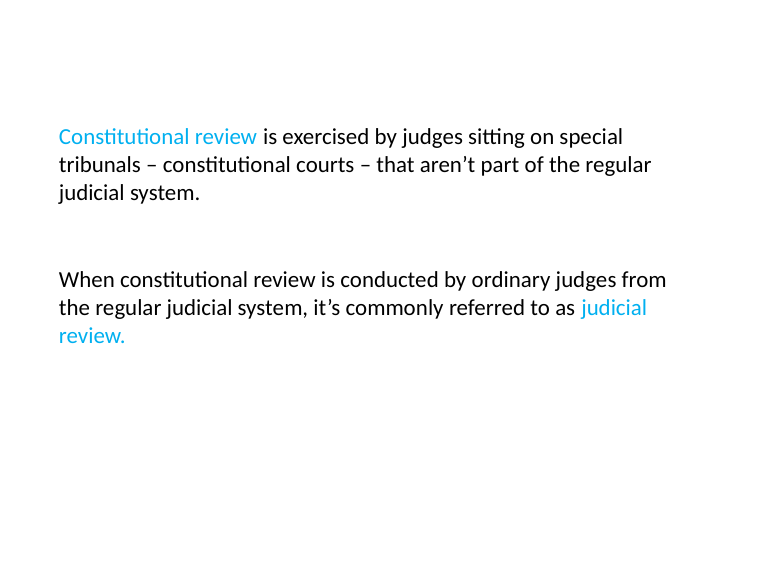

# Constitutional review is exercised by judges sitting on special tribunals – constitutional courts – that aren’t part of the regular judicial system.
When constitutional review is conducted by ordinary judges from the regular judicial system, it’s commonly referred to as judicial review.